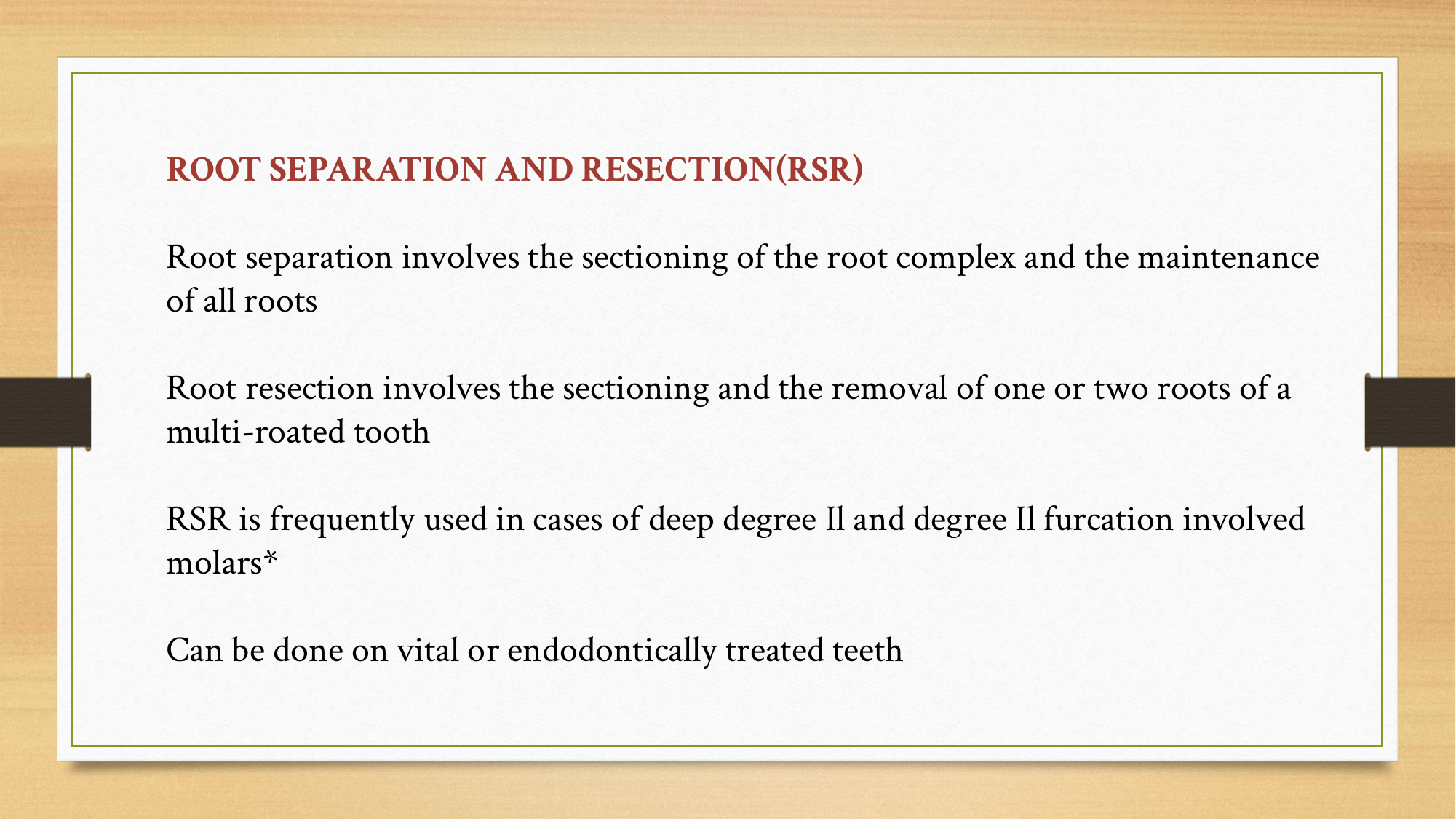

ROOT SEPARATION AND RESECTION(RSR)

Root separation involves the sectioning of the root complex and the maintenance of all roots

Root resection involves the sectioning and the removal of one or two roots of a multi-roated tooth

RSR is frequently used in cases of deep degree Il and degree Il furcation involved molars*

Can be done on vital or endodontically treated teeth